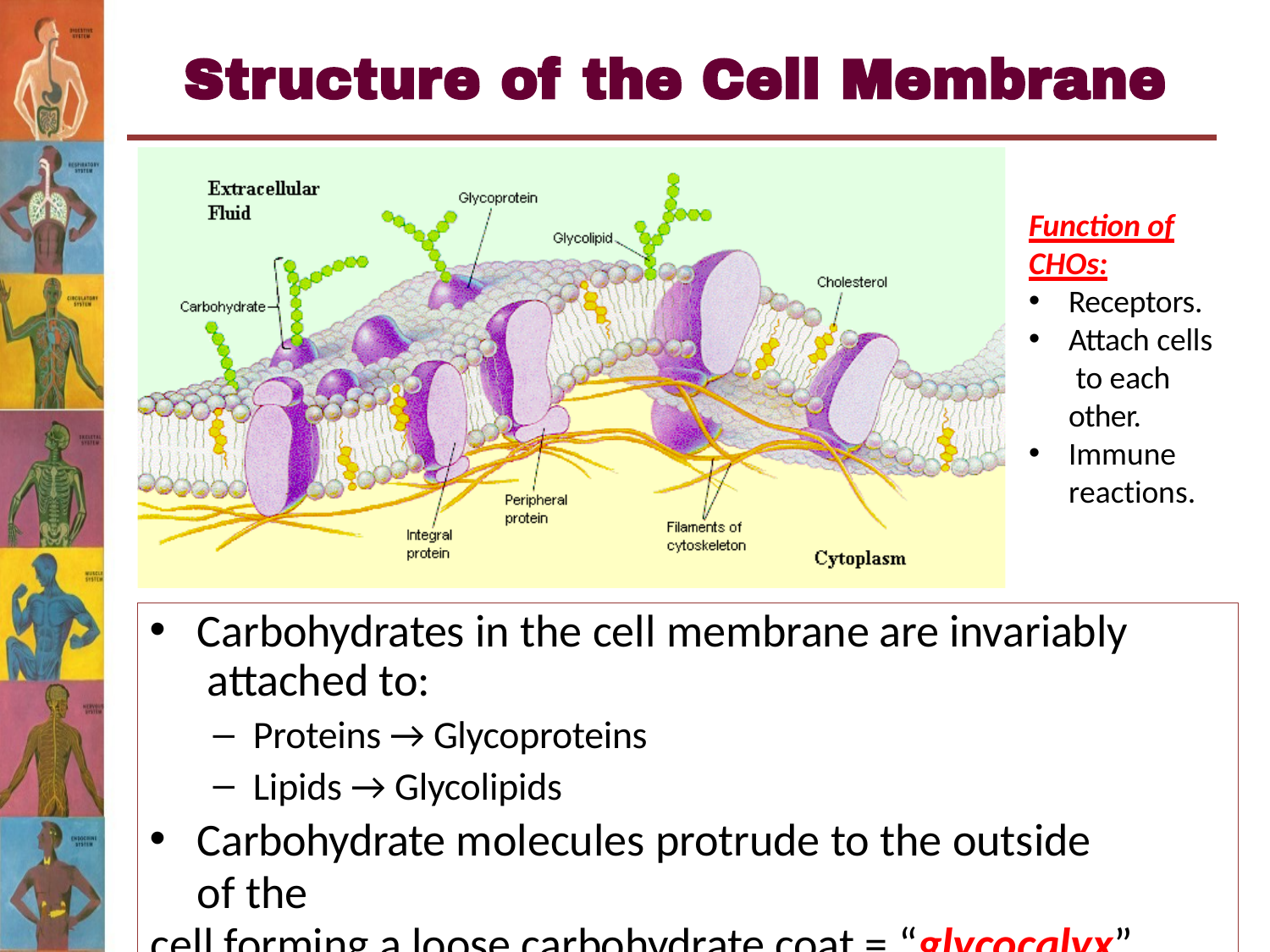

# Structure of the Cell Membrane

Function of
CHOs:
Receptors.
Attach cells  to each  other.
Immune  reactions.
Carbohydrates in the cell membrane are invariably  attached to:
Proteins → Glycoproteins
Lipids → Glycolipids
Carbohydrate molecules protrude to the outside of the
cell forming a loose carbohydrate coat = “glycocalyx”